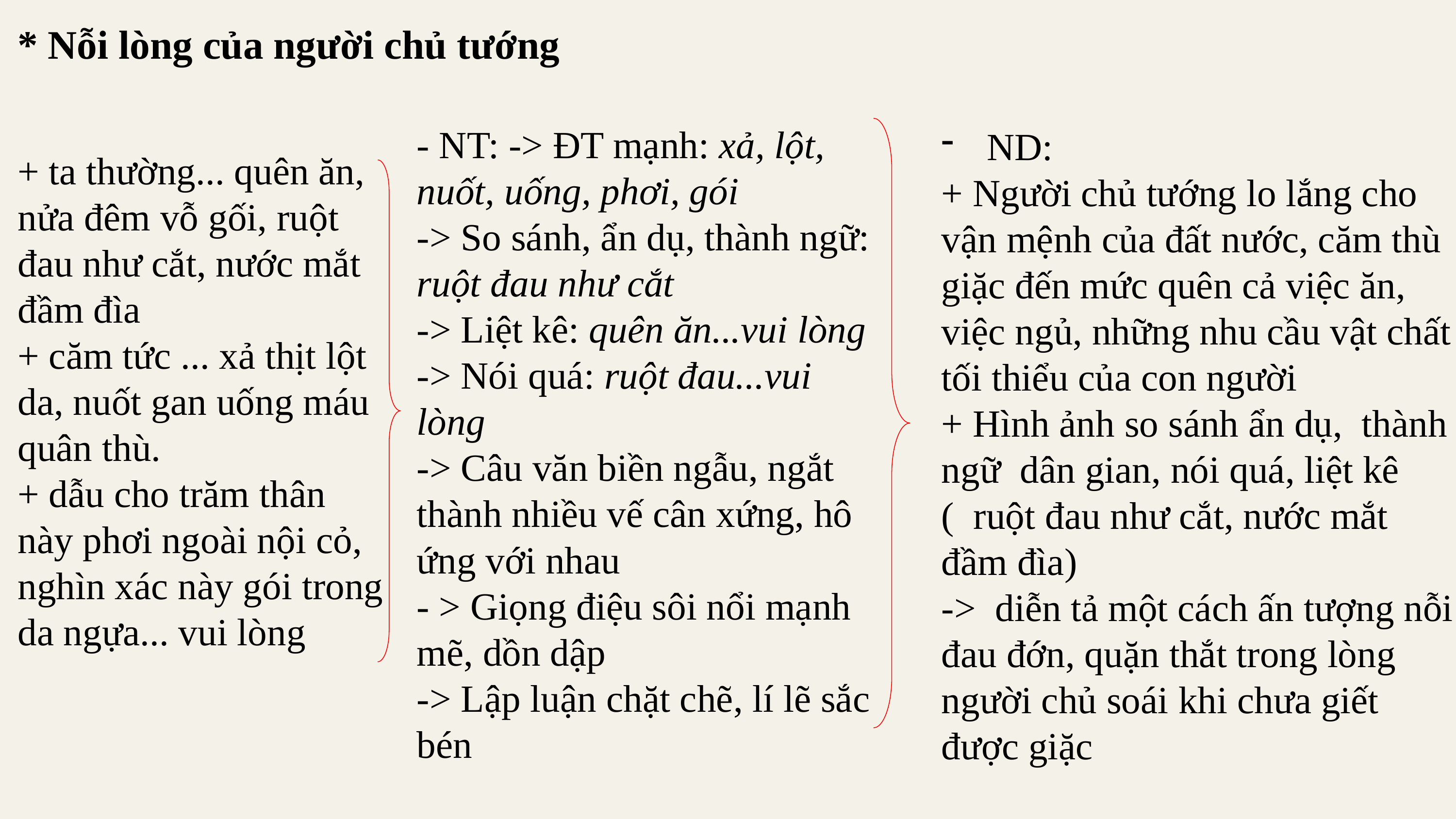

* Nỗi lòng của người chủ tướng
- NT: -> ĐT mạnh: xả, lột, nuốt, uống, phơi, gói
-> So sánh, ẩn dụ, thành ngữ: ruột đau như cắt
-> Liệt kê: quên ăn...vui lòng
-> Nói quá: ruột đau...vui lòng
-> Câu văn biền ngẫu, ngắt thành nhiều vế cân xứng, hô ứng với nhau
- > Giọng điệu sôi nổi mạnh mẽ, dồn dập
-> Lập luận chặt chẽ, lí lẽ sắc bén

ND:
+ Người chủ tướng lo lắng cho vận mệnh của đất nước, căm thù giặc đến mức quên cả việc ăn,  việc ngủ, những nhu cầu vật chất tối thiểu của con người
+ Hình ảnh so sánh ẩn dụ,  thành ngữ  dân gian, nói quá, liệt kê (  ruột đau như cắt, nước mắt đầm đìa)
->  diễn tả một cách ấn tượng nỗi đau đớn, quặn thắt trong lòng người chủ soái khi chưa giết được giặc
+ ta thường... quên ăn, nửa đêm vỗ gối, ruột đau như cắt, nước mắt đầm đìa
+ căm tức ... xả thịt lột da, nuốt gan uống máu quân thù.
+ dẫu cho trăm thân này phơi ngoài nội cỏ, nghìn xác này gói trong da ngựa... vui lòng